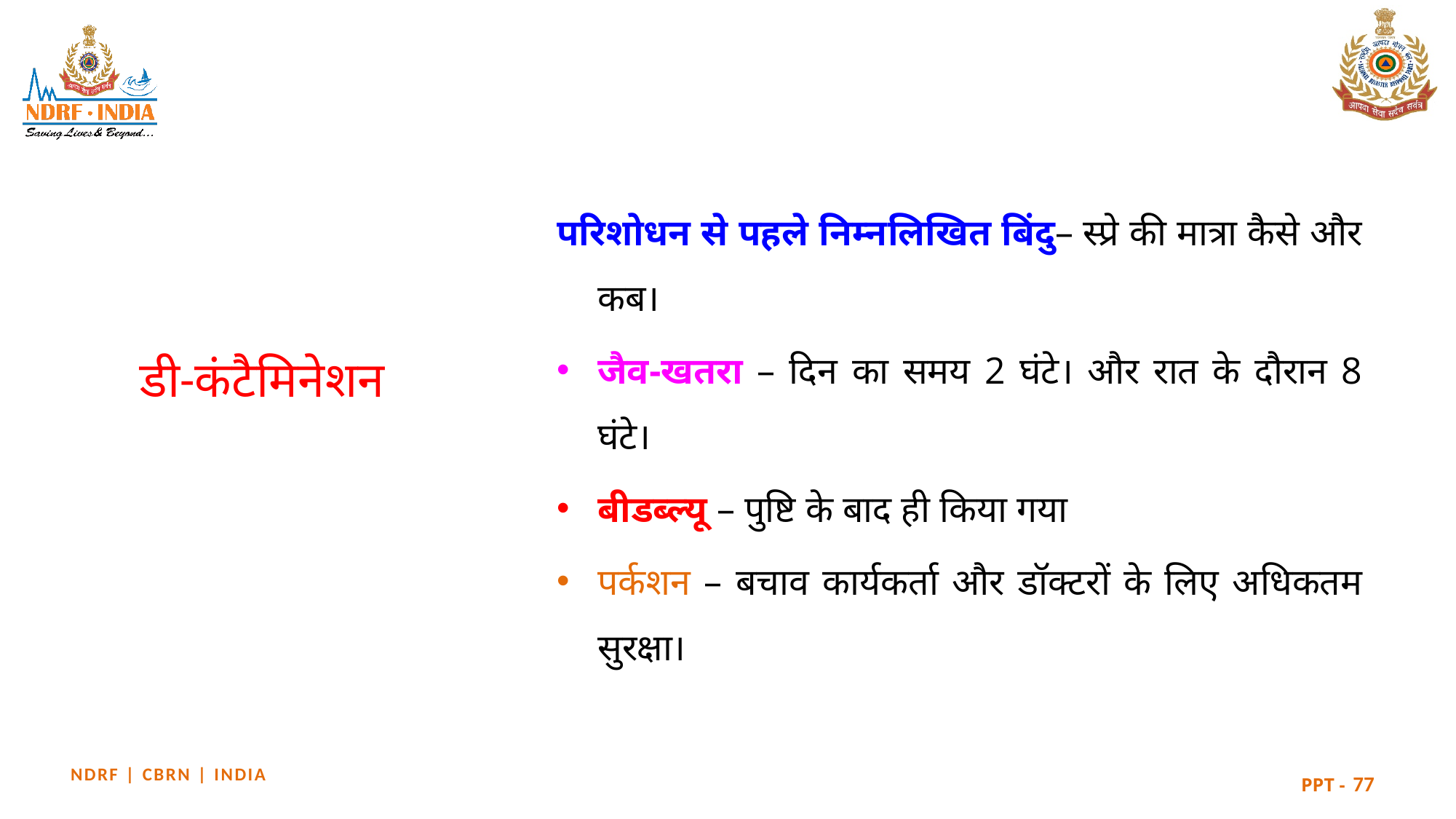

परिशोधन से पहले निम्नलिखित बिंदु– स्प्रे की मात्रा कैसे और कब।
जैव-खतरा – दिन का समय 2 घंटे। और रात के दौरान 8 घंटे।
बीडब्ल्यू – पुष्टि के बाद ही किया गया
पर्कशन – बचाव कार्यकर्ता और डॉक्टरों के लिए अधिकतम सुरक्षा।

# डी-कंटैमिनेशन